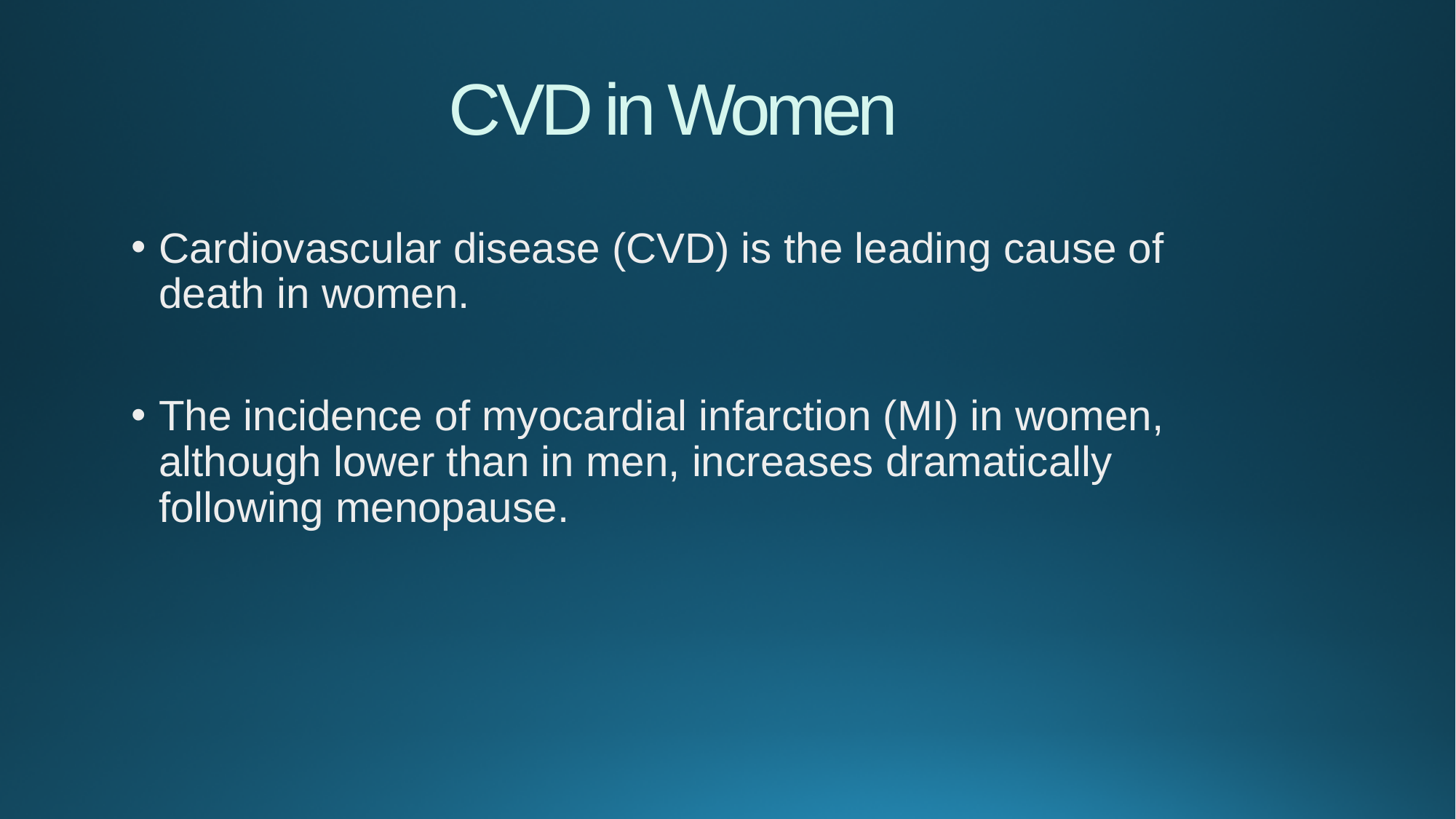

# CVD in Women
Cardiovascular disease (CVD) is the leading cause of death in women.

The incidence of myocardial infarction (MI) in women, although lower than in men, increases dramatically following menopause.